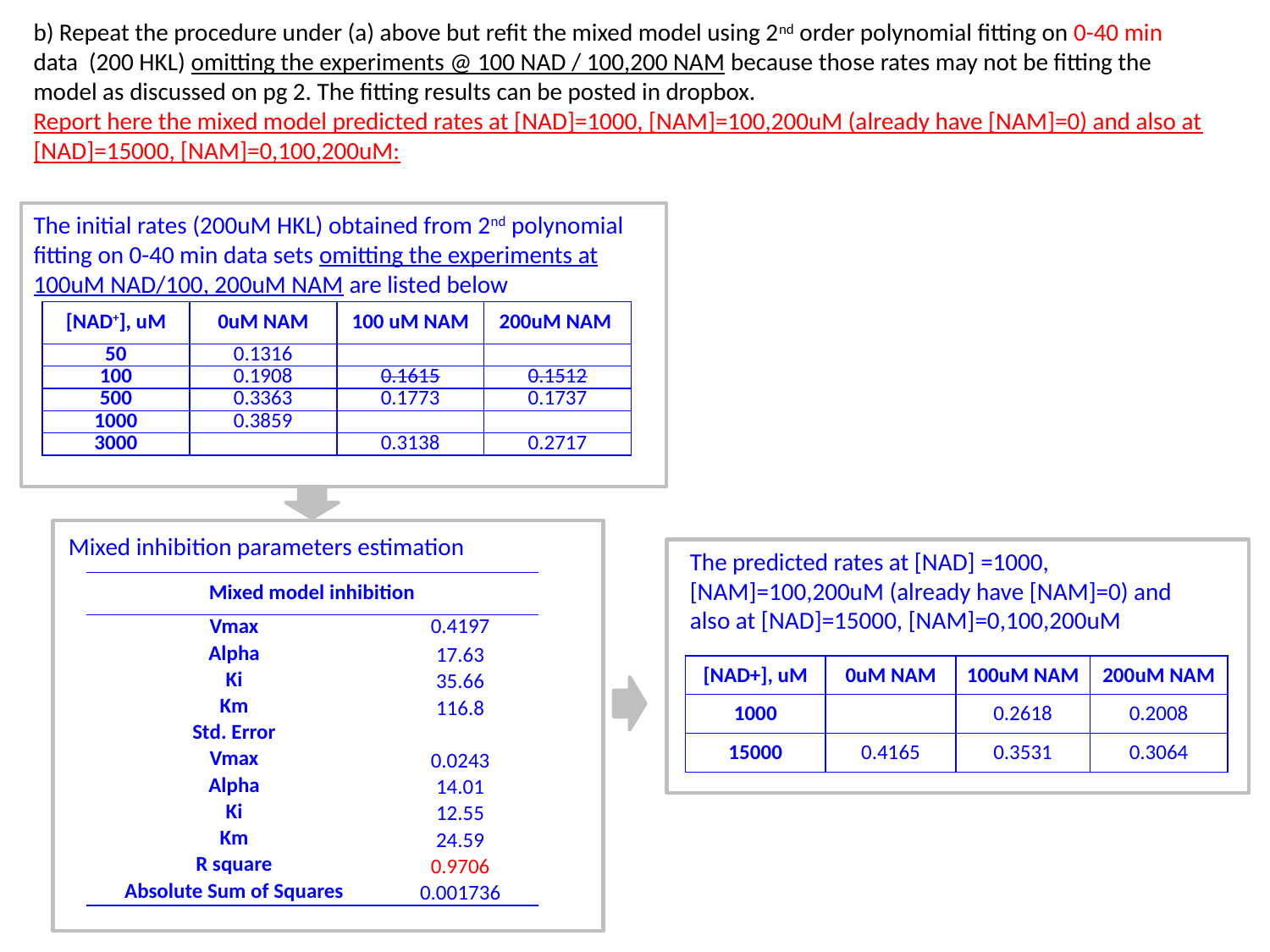

b) Repeat the procedure under (a) above but refit the mixed model using 2nd order polynomial fitting on 0-40 min data  (200 HKL) omitting the experiments @ 100 NAD / 100,200 NAM because those rates may not be fitting the model as discussed on pg 2. The fitting results can be posted in dropbox.
Report here the mixed model predicted rates at [NAD]=1000, [NAM]=100,200uM (already have [NAM]=0) and also at [NAD]=15000, [NAM]=0,100,200uM:

The initial rates (200uM HKL) obtained from 2nd polynomial fitting on 0-40 min data sets omitting the experiments at 100uM NAD/100, 200uM NAM are listed below
| [NAD+], uM | 0uM NAM | 100 uM NAM | 200uM NAM |
| --- | --- | --- | --- |
| 50 | 0.1316 |  |  |
| 100 | 0.1908 | 0.1615 | 0.1512 |
| 500 | 0.3363 | 0.1773 | 0.1737 |
| 1000 | 0.3859 |  |  |
| 3000 |  | 0.3138 | 0.2717 |

Mixed inhibition parameters estimation

The predicted rates at [NAD] =1000, [NAM]=100,200uM (already have [NAM]=0) and also at [NAD]=15000, [NAM]=0,100,200uM
| Mixed model inhibition |  |
| --- | --- |
| Vmax | 0.4197 |
| Alpha | 17.63 |
| Ki | 35.66 |
| Km | 116.8 |
| Std. Error |  |
| Vmax | 0.0243 |
| Alpha | 14.01 |
| Ki | 12.55 |
| Km | 24.59 |
| R square | 0.9706 |
| Absolute Sum of Squares | 0.001736 |
| [NAD+], uM | 0uM NAM | 100uM NAM | 200uM NAM |
| --- | --- | --- | --- |
| 1000 |  | 0.2618 | 0.2008 |
| 15000 | 0.4165 | 0.3531 | 0.3064 |